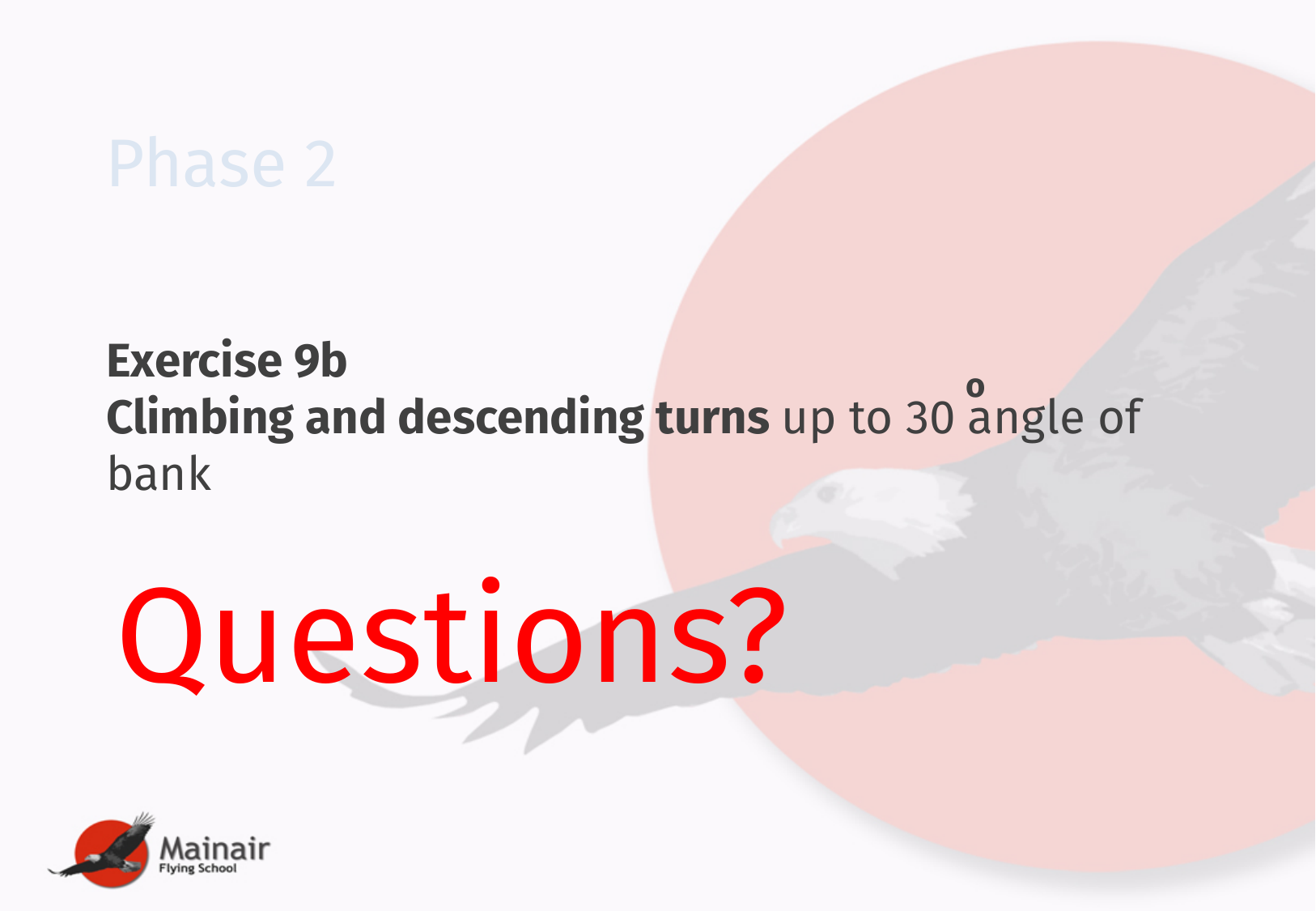

Phase 2
# Exercise 9b Climbing and descending turns up to 30 angle of bank
o

Questions?